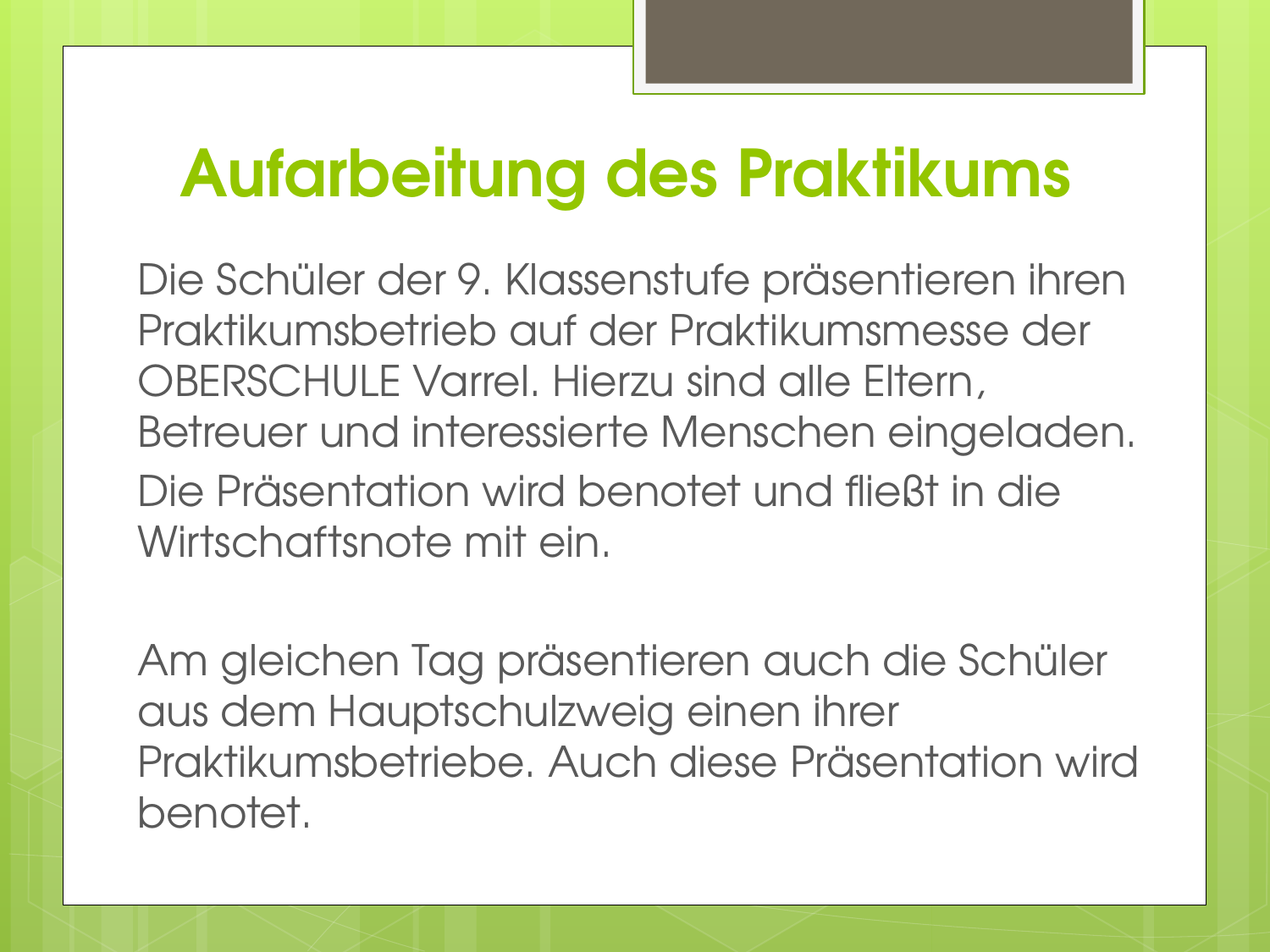

# Aufarbeitung des Praktikums
Die Schüler der 9. Klassenstufe präsentieren ihren Praktikumsbetrieb auf der Praktikumsmesse der OBERSCHULE Varrel. Hierzu sind alle Eltern, Betreuer und interessierte Menschen eingeladen.
Die Präsentation wird benotet und fließt in die Wirtschaftsnote mit ein.

Am gleichen Tag präsentieren auch die Schüler aus dem Hauptschulzweig einen ihrer Praktikumsbetriebe. Auch diese Präsentation wird benotet.